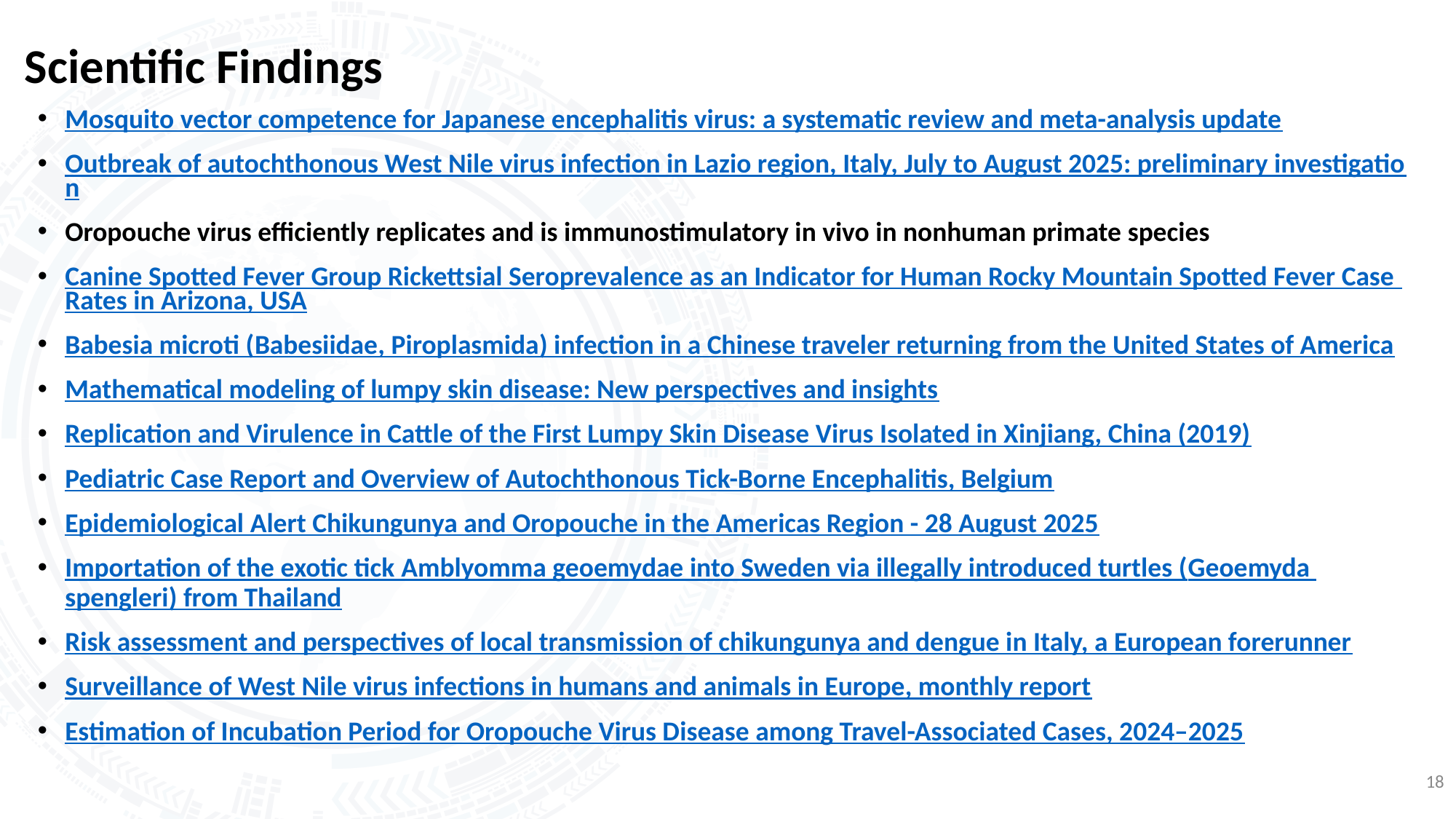

# Scientific Findings
Mosquito vector competence for Japanese encephalitis virus: a systematic review and meta-analysis update
Outbreak of autochthonous West Nile virus infection in Lazio region, Italy, July to August 2025: preliminary investigation
Oropouche virus efficiently replicates and is immunostimulatory in vivo in nonhuman primate species
Canine Spotted Fever Group Rickettsial Seroprevalence as an Indicator for Human Rocky Mountain Spotted Fever Case Rates in Arizona, USA
Babesia microti (Babesiidae, Piroplasmida) infection in a Chinese traveler returning from the United States of America
Mathematical modeling of lumpy skin disease: New perspectives and insights
Replication and Virulence in Cattle of the First Lumpy Skin Disease Virus Isolated in Xinjiang, China (2019)
Pediatric Case Report and Overview of Autochthonous Tick-Borne Encephalitis, Belgium
Epidemiological Alert Chikungunya and Oropouche in the Americas Region - 28 August 2025
Importation of the exotic tick Amblyomma geoemydae into Sweden via illegally introduced turtles (Geoemyda spengleri) from Thailand
Risk assessment and perspectives of local transmission of chikungunya and dengue in Italy, a European forerunner
Surveillance of West Nile virus infections in humans and animals in Europe, monthly report
Estimation of Incubation Period for Oropouche Virus Disease among Travel-Associated Cases, 2024–2025
18